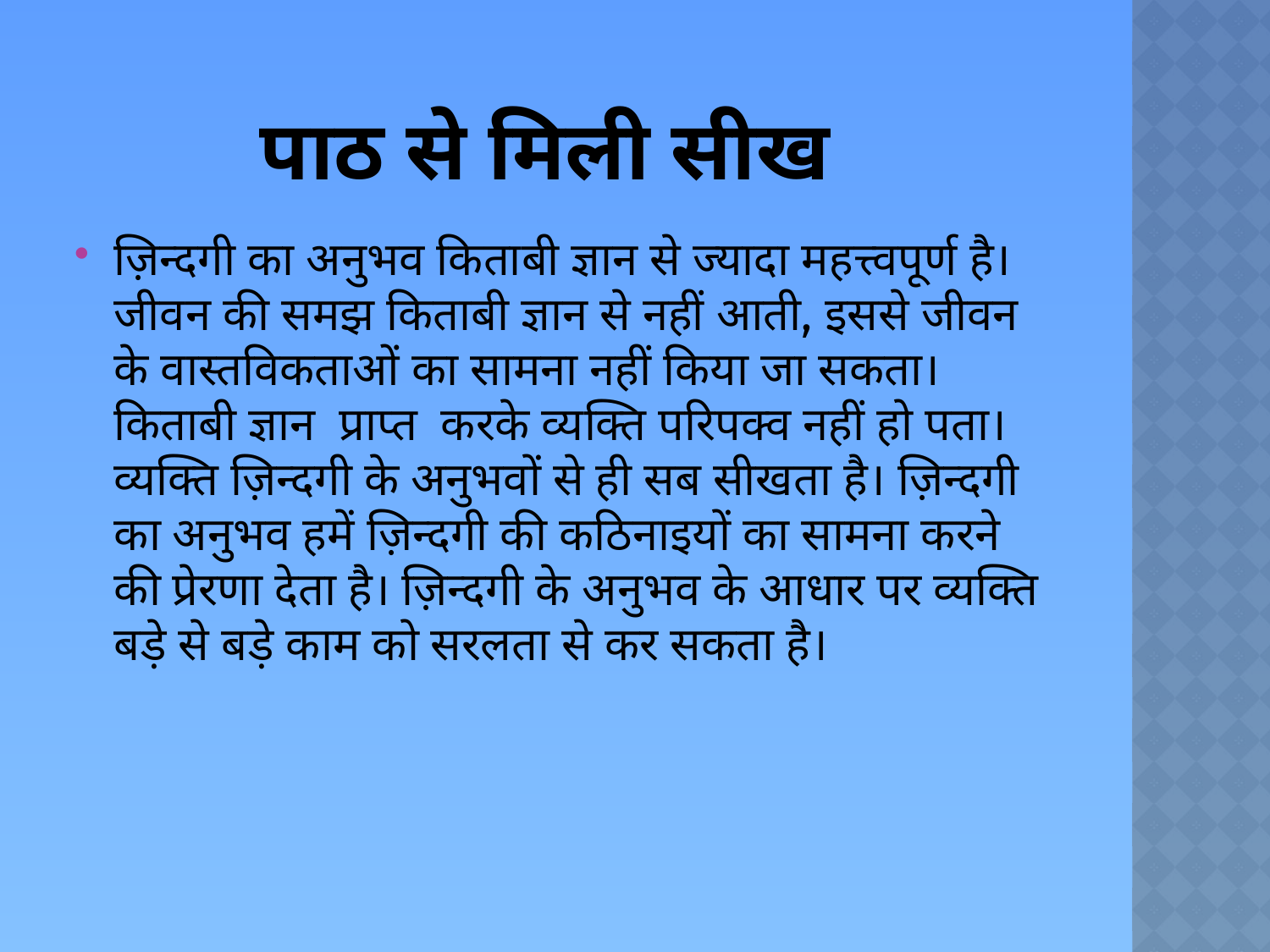

# पाठ से मिली सीख
ज़िन्दगी का अनुभव किताबी ज्ञान से ज्यादा महत्त्वपूर्ण है। जीवन की समझ किताबी ज्ञान से नहीं आती, इससे जीवन के वास्तविकताओं का सामना नहीं किया जा सकता। किताबी ज्ञान  प्राप्त  करके व्यक्ति परिपक्व नहीं हो पता। व्यक्ति ज़िन्दगी के अनुभवों से ही सब सीखता है। ज़िन्दगी का अनुभव हमें ज़िन्दगी की कठिनाइयों का सामना करने की प्रेरणा देता है। ज़िन्दगी के अनुभव के आधार पर व्यक्ति बड़े से बड़े काम को सरलता से कर सकता है।